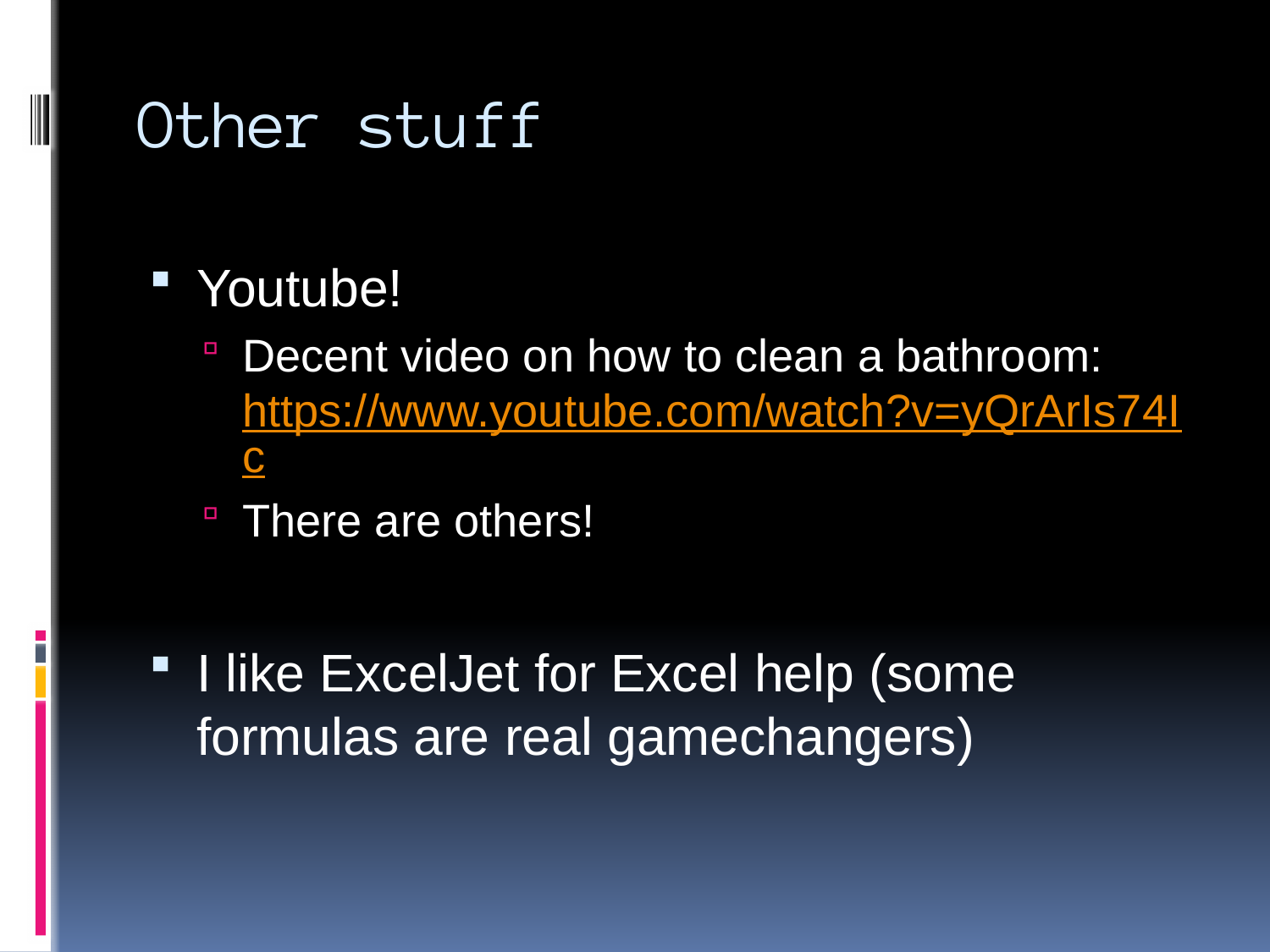

# Other stuff
Youtube!
Decent video on how to clean a bathroom: https://www.youtube.com/watch?v=yQrArIs74Ic
There are others!

I like ExcelJet for Excel help (some formulas are real gamechangers)